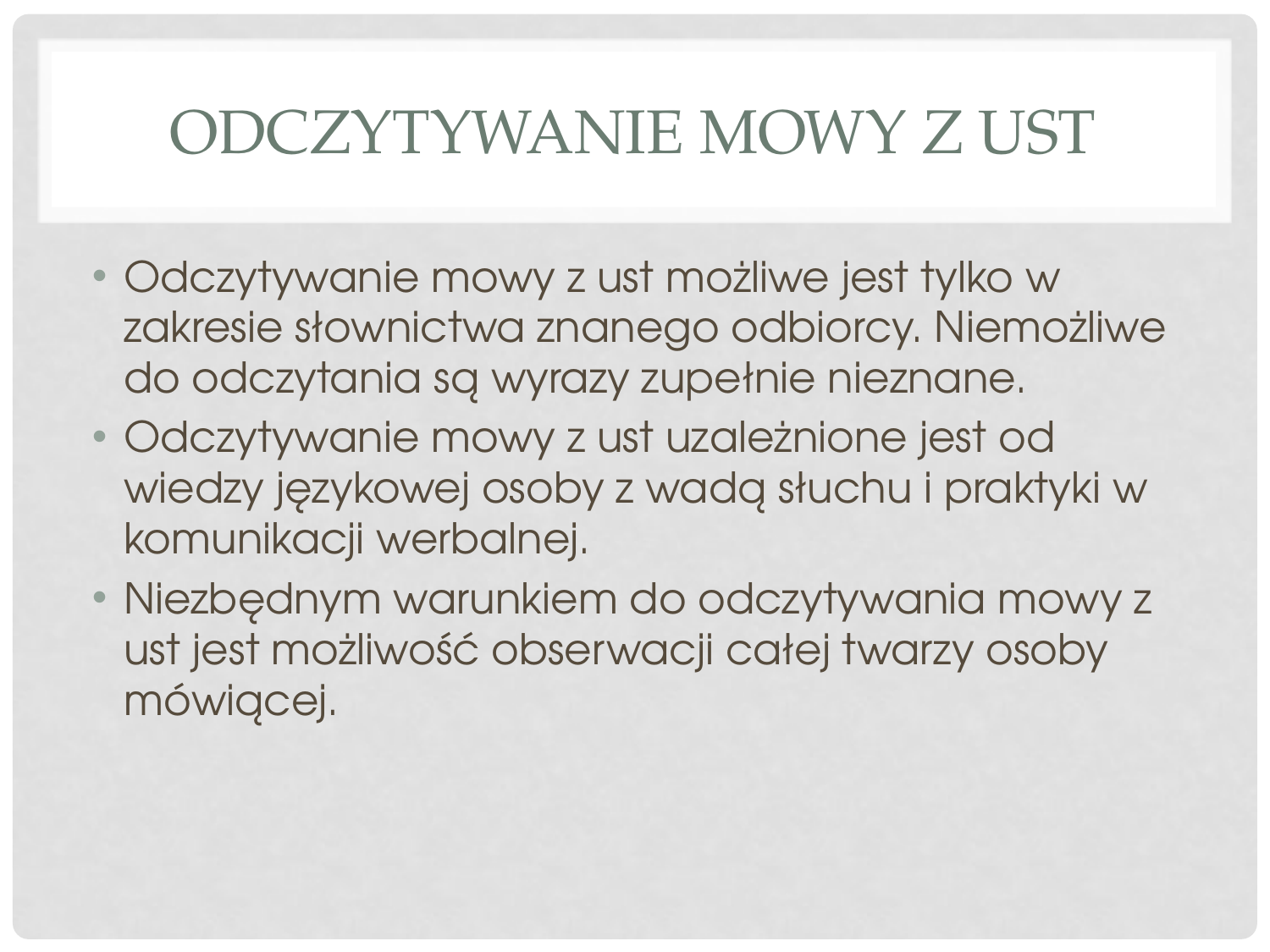

# ODCZYTYWANIE MOWY Z UST
Odczytywanie mowy z ust możliwe jest tylko w zakresie słownictwa znanego odbiorcy. Niemożliwe do odczytania są wyrazy zupełnie nieznane.
Odczytywanie mowy z ust uzależnione jest od wiedzy językowej osoby z wadą słuchu i praktyki w komunikacji werbalnej.
Niezbędnym warunkiem do odczytywania mowy z ust jest możliwość obserwacji całej twarzy osoby mówiącej.